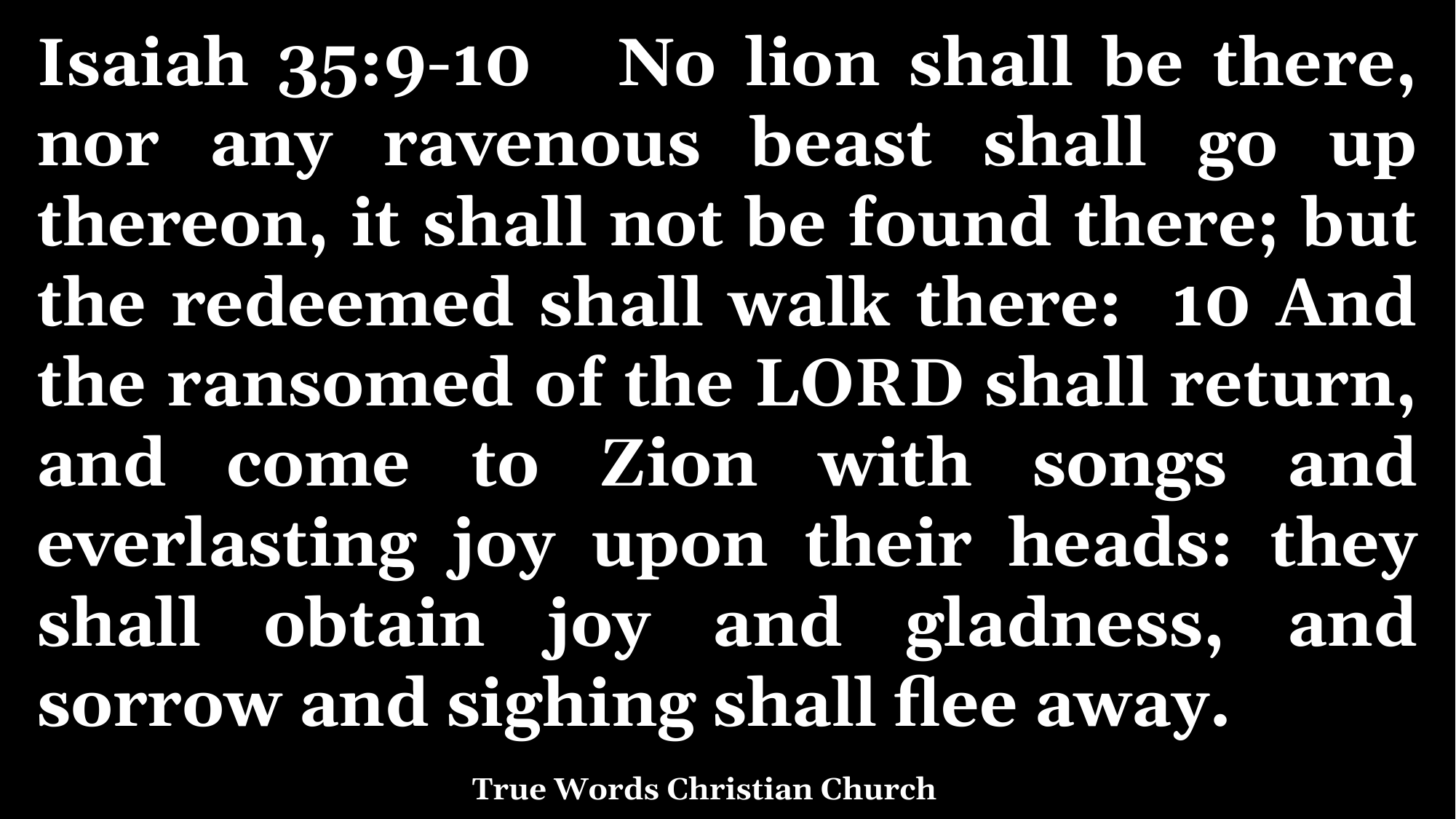

Isaiah 35:9-10   No lion shall be there, nor any ravenous beast shall go up thereon, it shall not be found there; but the redeemed shall walk there:  10 And the ransomed of the LORD shall return, and come to Zion with songs and everlasting joy upon their heads: they shall obtain joy and gladness, and sorrow and sighing shall flee away.
True Words Christian Church